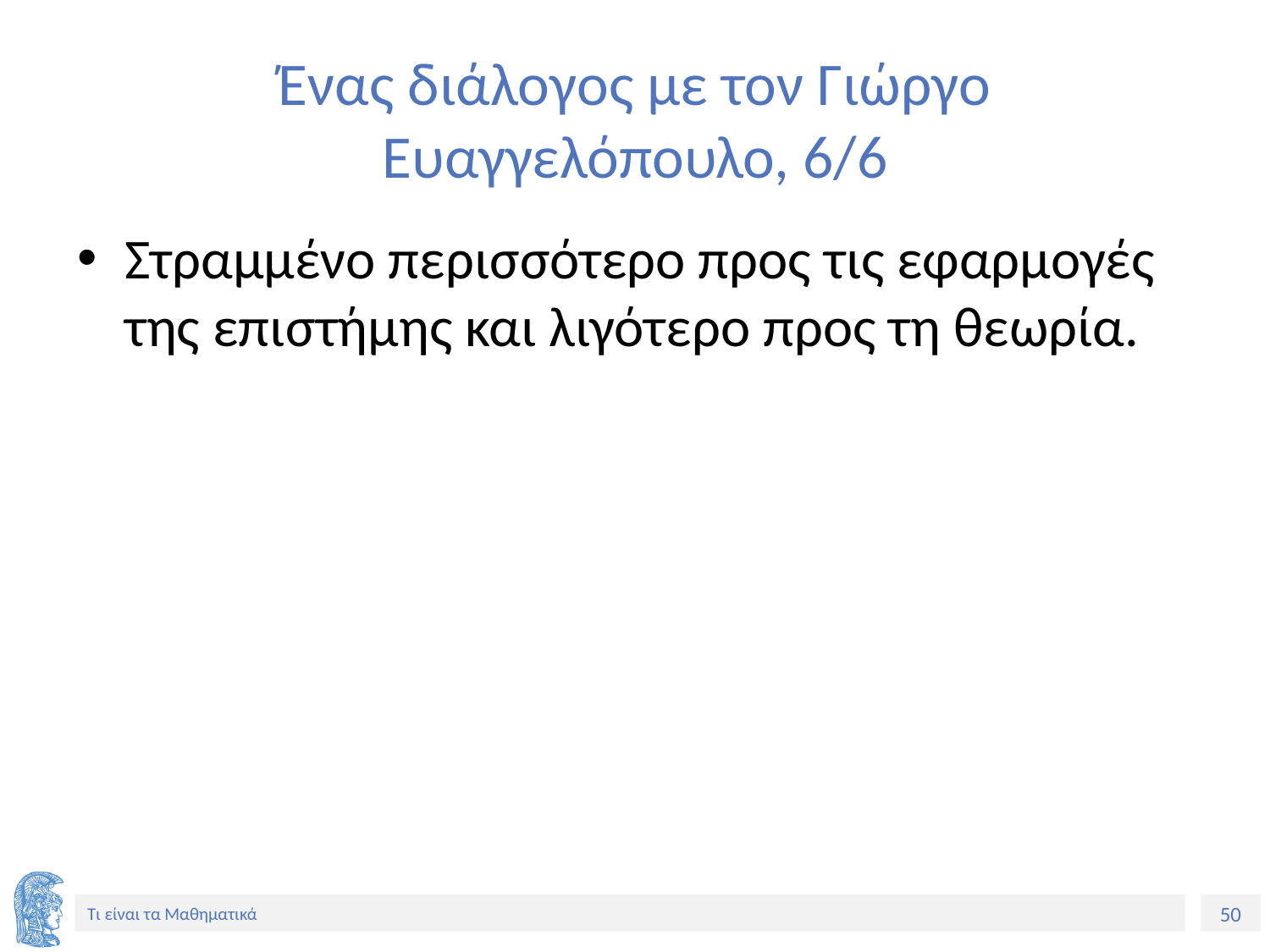

# Ένας διάλογος με τον Γιώργο Ευαγγελόπουλο, 6/6
Στραμμένο περισσότερο προς τις εφαρμογές της επιστήμης και λιγότερο προς τη θεωρία.